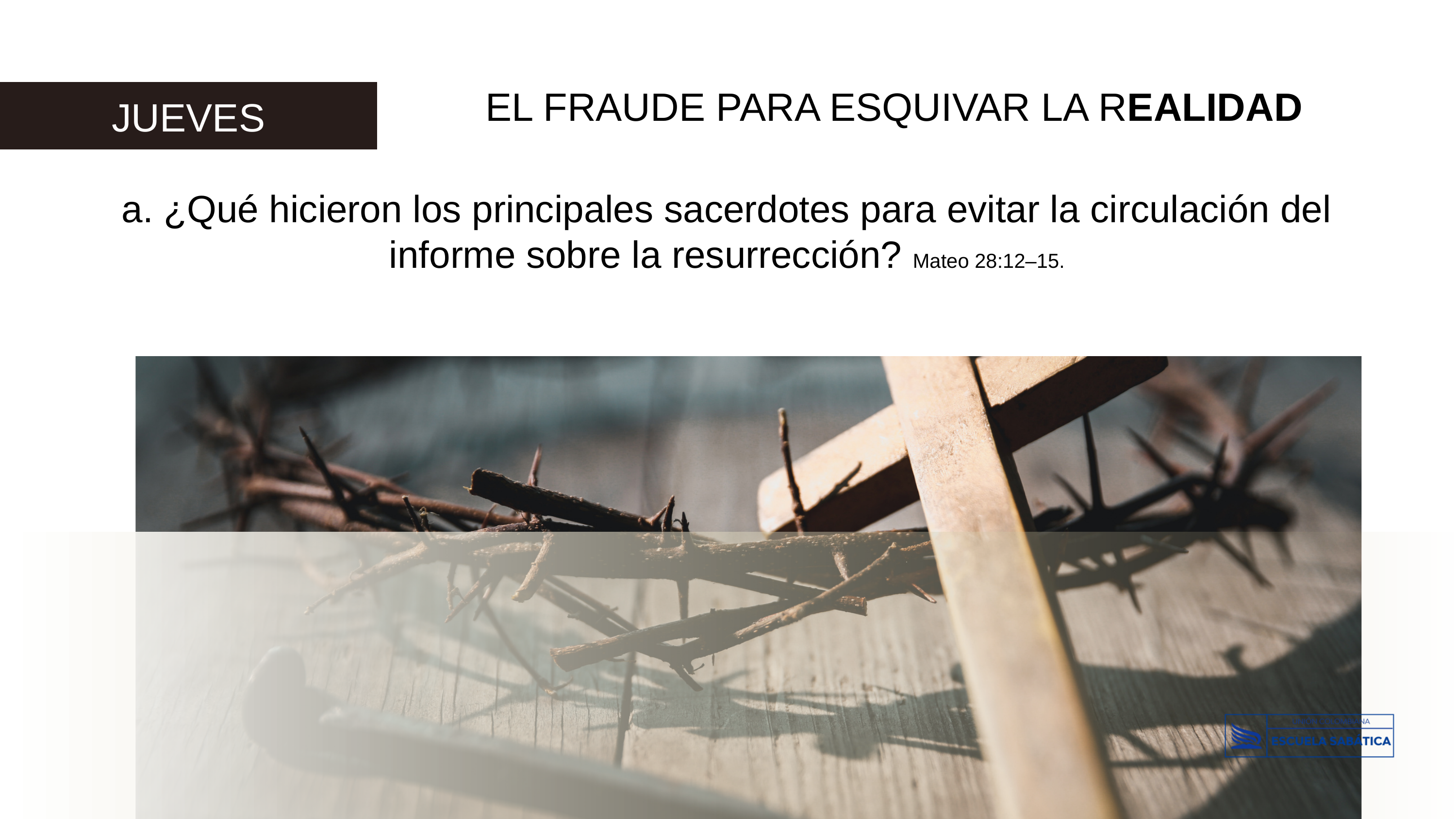

EL FRAUDE PARA ESQUIVAR LA REALIDAD
JUEVES
a. ¿Qué hicieron los principales sacerdotes para evitar la circulación del informe sobre la resurrección? Mateo 28:12–15.